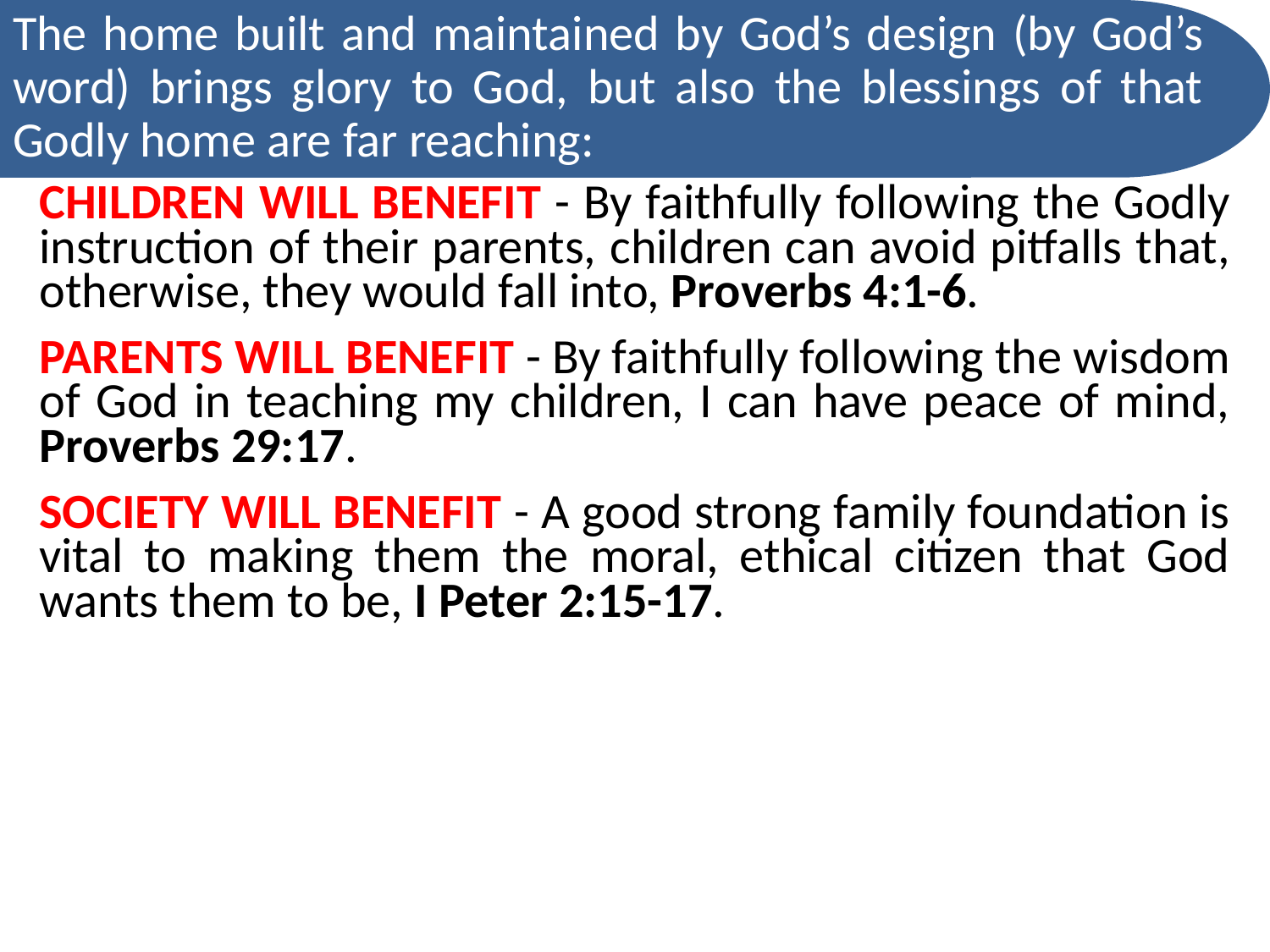

The home built and maintained by God’s design (by God’s word) brings glory to God, but also the blessings of that Godly home are far reaching:
CHILDREN WILL BENEFIT - By faithfully following the Godly instruction of their parents, children can avoid pitfalls that, otherwise, they would fall into, Proverbs 4:1-6.
PARENTS WILL BENEFIT - By faithfully following the wisdom of God in teaching my children, I can have peace of mind, Proverbs 29:17.
SOCIETY WILL BENEFIT - A good strong family foundation is vital to making them the moral, ethical citizen that God wants them to be, I Peter 2:15-17.